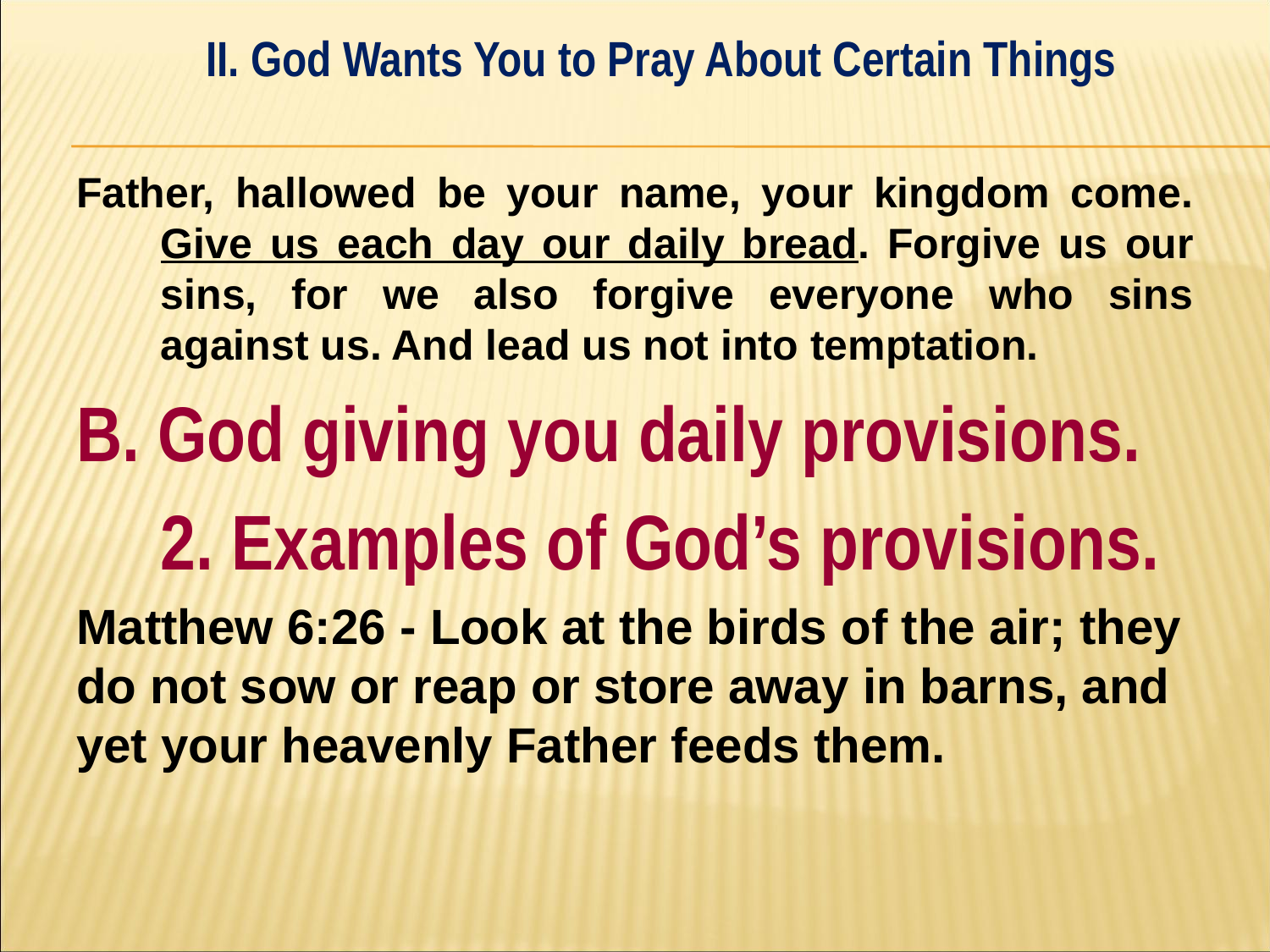

II. God Wants You to Pray About Certain Things
#
Father, hallowed be your name, your kingdom come. Give us each day our daily bread. Forgive us our sins, for we also forgive everyone who sins against us. And lead us not into temptation.
B. God giving you daily provisions.
	2. Examples of God’s provisions.
Matthew 6:26 - Look at the birds of the air; they do not sow or reap or store away in barns, and yet your heavenly Father feeds them.